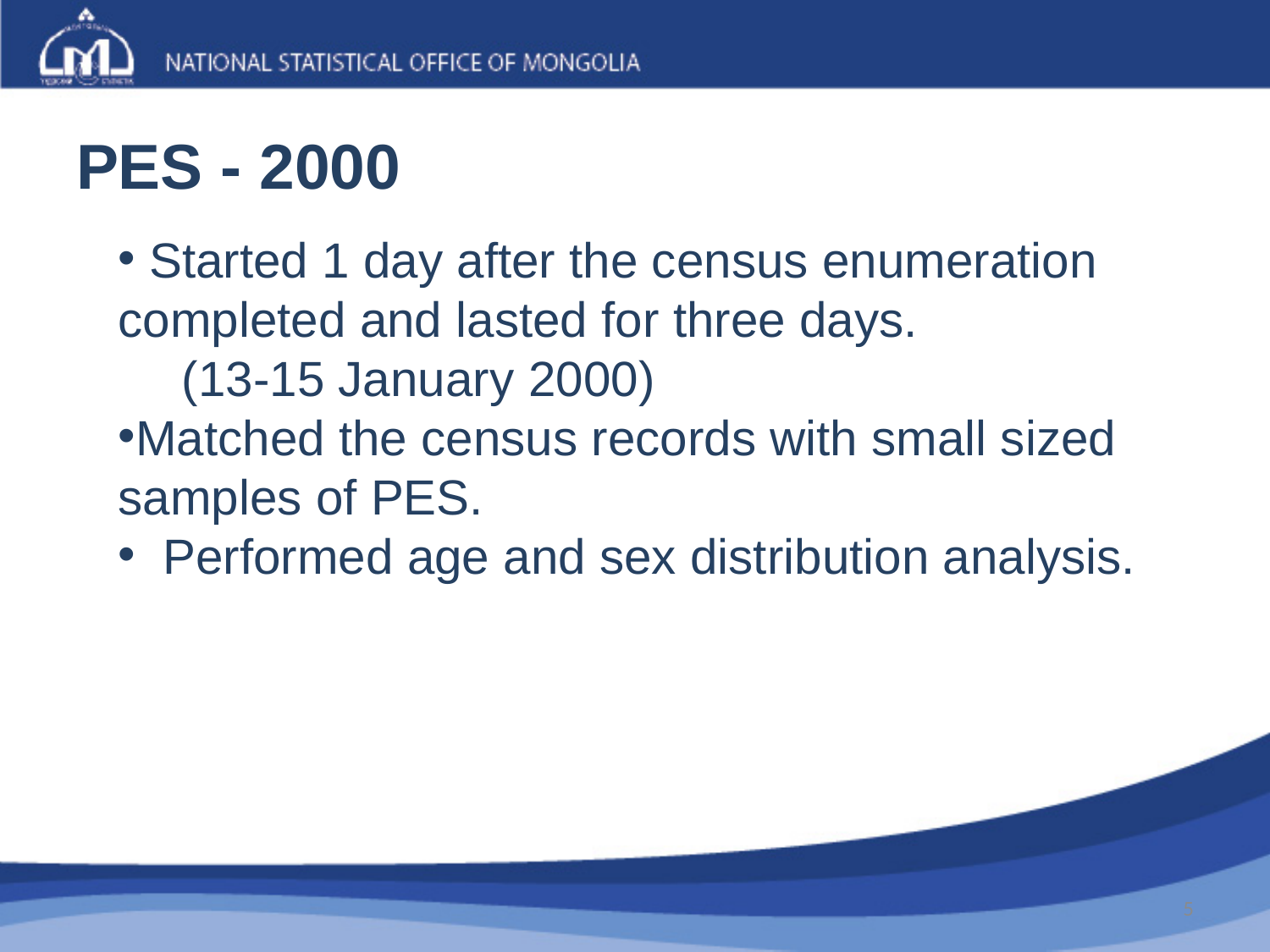

# PES - 2000
 Started 1 day after the census enumeration completed and lasted for three days.
(13-15 January 2000)
Matched the census records with small sized samples of PES.
  Performed age and sex distribution analysis.

5